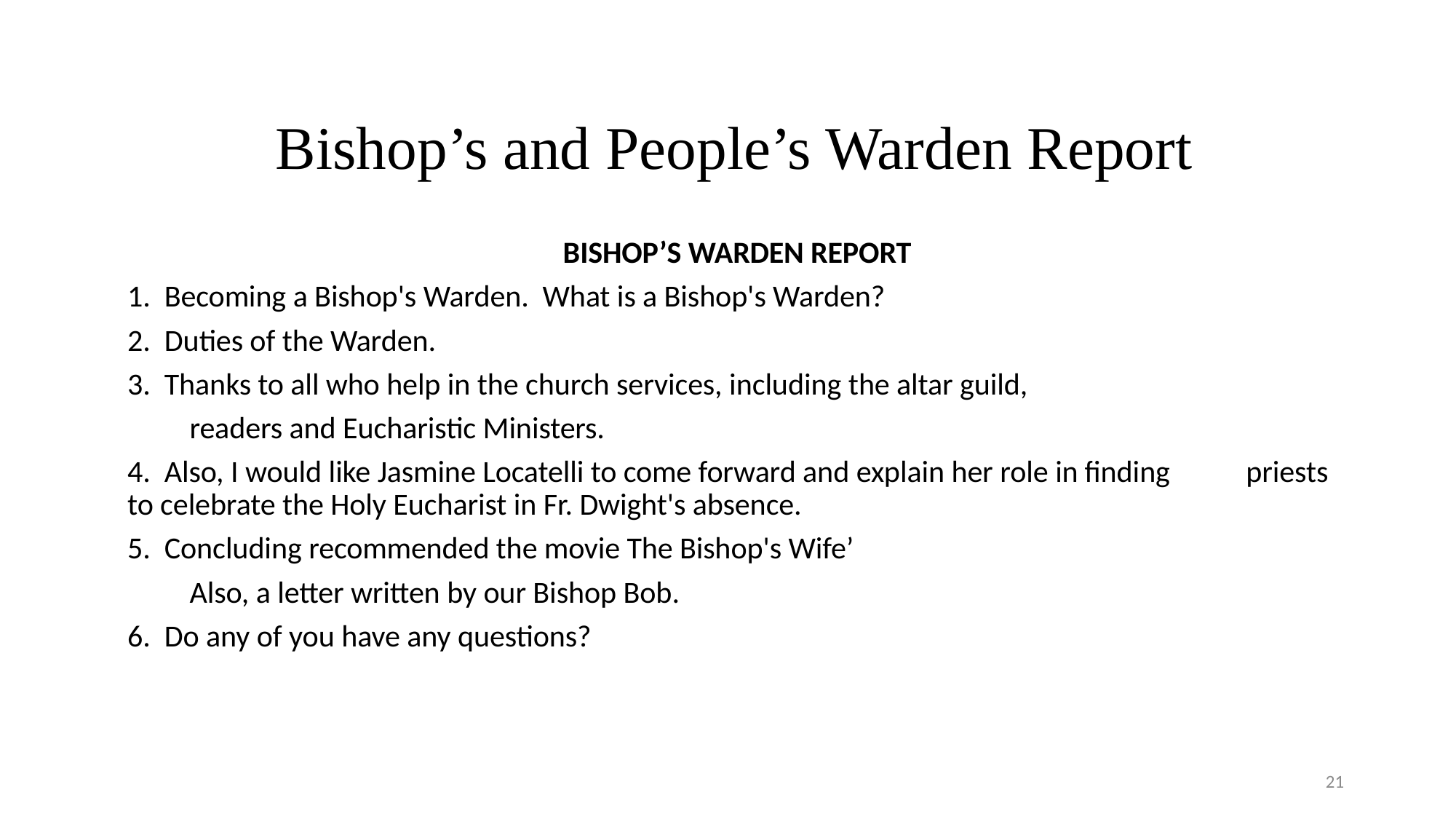

# Bishop’s and People’s Warden Report
                                                               BISHOP’S WARDEN REPORT
1.  Becoming a Bishop's Warden.  What is a Bishop's Warden?
2.  Duties of the Warden.
3.  Thanks to all who help in the church services, including the altar guild,
         readers and Eucharistic Ministers.
4.  Also, I would like Jasmine Locatelli to come forward and explain her role in finding           priests to celebrate the Holy Eucharist in Fr. Dwight's absence.
5.  Concluding recommended the movie The Bishop's Wife’
         Also, a letter written by our Bishop Bob.
6.  Do any of you have any questions?

21